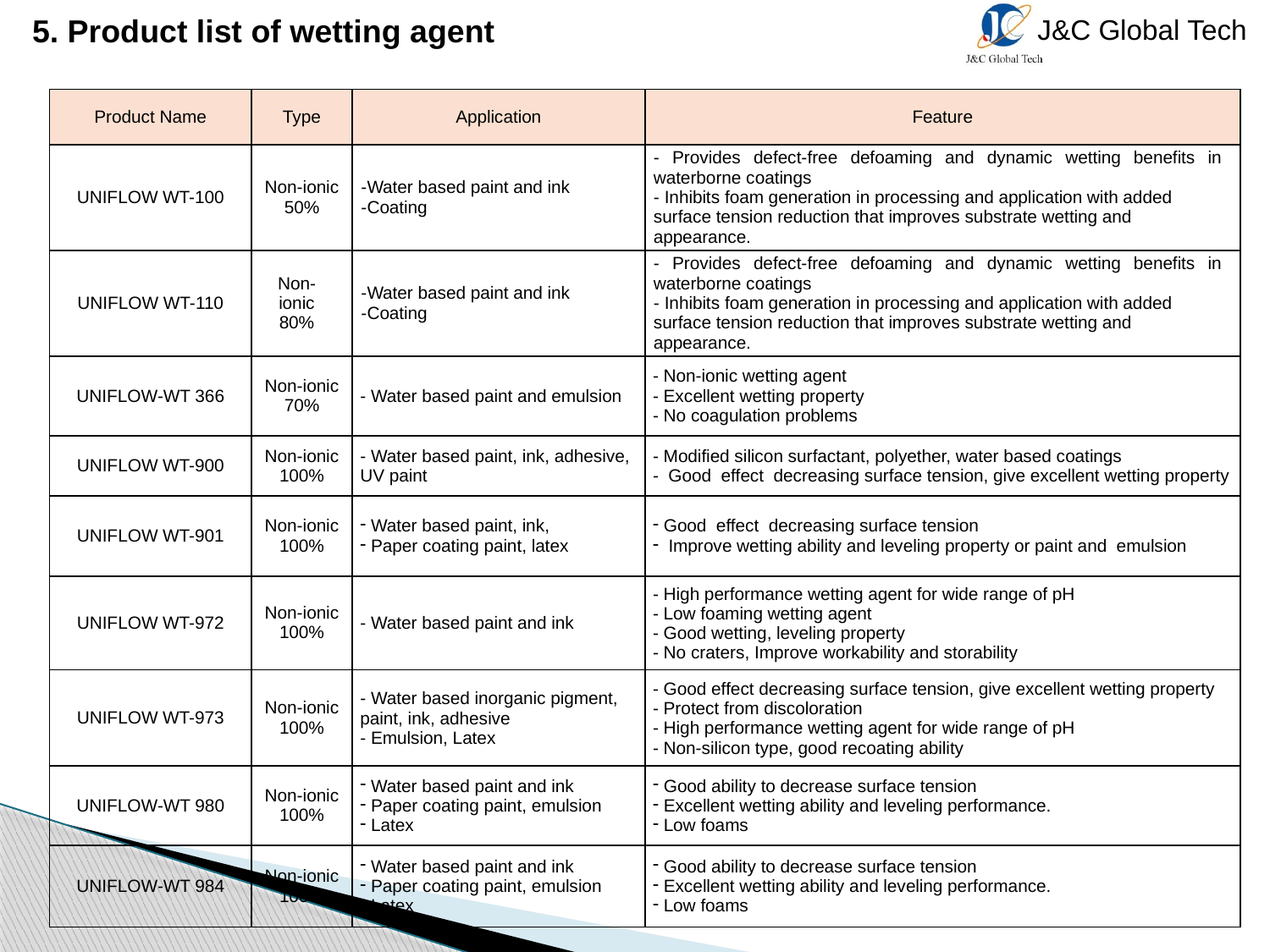

5. Product list of wetting agent
| Product Name | Type | Application | Feature |
| --- | --- | --- | --- |
| UNIFLOW WT-100 | Non-ionic 50% | -Water based paint and ink -Coating | - Provides defect-free defoaming and dynamic wetting benefits in waterborne coatings - Inhibits foam generation in processing and application with added surface tension reduction that improves substrate wetting and appearance. |
| UNIFLOW WT-110 | Non-ionic 80% | -Water based paint and ink -Coating | - Provides defect-free defoaming and dynamic wetting benefits in waterborne coatings - Inhibits foam generation in processing and application with added surface tension reduction that improves substrate wetting and appearance. |
| UNIFLOW-WT 366 | Non-ionic 70% | - Water based paint and emulsion | - Non-ionic wetting agent - Excellent wetting property - No coagulation problems |
| UNIFLOW WT-900 | Non-ionic 100% | - Water based paint, ink, adhesive, UV paint | - Modified silicon surfactant, polyether, water based coatings - Good effect decreasing surface tension, give excellent wetting property |
| UNIFLOW WT-901 | Non-ionic 100% | Water based paint, ink, Paper coating paint, latex | Good effect decreasing surface tension Improve wetting ability and leveling property or paint and emulsion |
| UNIFLOW WT-972 | Non-ionic 100% | - Water based paint and ink | - High performance wetting agent for wide range of pH - Low foaming wetting agent - Good wetting, leveling property - No craters, Improve workability and storability |
| UNIFLOW WT-973 | Non-ionic 100% | - Water based inorganic pigment, paint, ink, adhesive - Emulsion, Latex | - Good effect decreasing surface tension, give excellent wetting property - Protect from discoloration - High performance wetting agent for wide range of pH - Non-silicon type, good recoating ability |
| UNIFLOW-WT 980 | Non-ionic 100% | Water based paint and ink Paper coating paint, emulsion Latex | Good ability to decrease surface tension Excellent wetting ability and leveling performance. Low foams |
| UNIFLOW-WT 984 | Non-ionic 100% | Water based paint and ink Paper coating paint, emulsion Latex | Good ability to decrease surface tension Excellent wetting ability and leveling performance. Low foams |